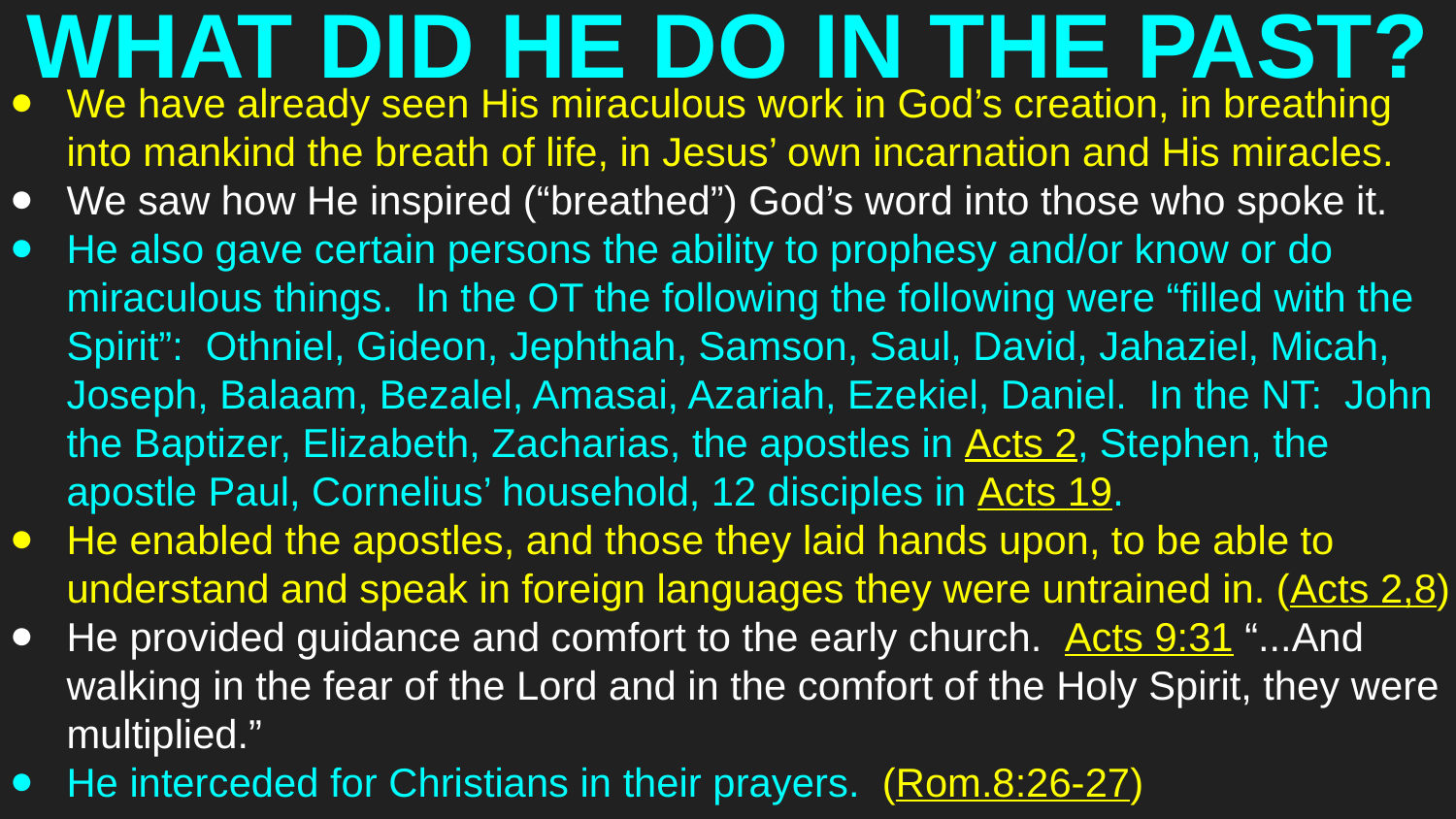

# WHAT DID HE DO IN THE PAST?
We have already seen His miraculous work in God’s creation, in breathing into mankind the breath of life, in Jesus’ own incarnation and His miracles.
We saw how He inspired (“breathed”) God’s word into those who spoke it.
He also gave certain persons the ability to prophesy and/or know or do miraculous things.  In the OT the following the following were “filled with the Spirit”:  Othniel, Gideon, Jephthah, Samson, Saul, David, Jahaziel, Micah, Joseph, Balaam, Bezalel, Amasai, Azariah, Ezekiel, Daniel.  In the NT:  John the Baptizer, Elizabeth, Zacharias, the apostles in Acts 2, Stephen, the apostle Paul, Cornelius’ household, 12 disciples in Acts 19.
He enabled the apostles, and those they laid hands upon, to be able to understand and speak in foreign languages they were untrained in. (Acts 2,8)
He provided guidance and comfort to the early church.  Acts 9:31 “...And walking in the fear of the Lord and in the comfort of the Holy Spirit, they were multiplied.”
He interceded for Christians in their prayers.  (Rom.8:26-27)